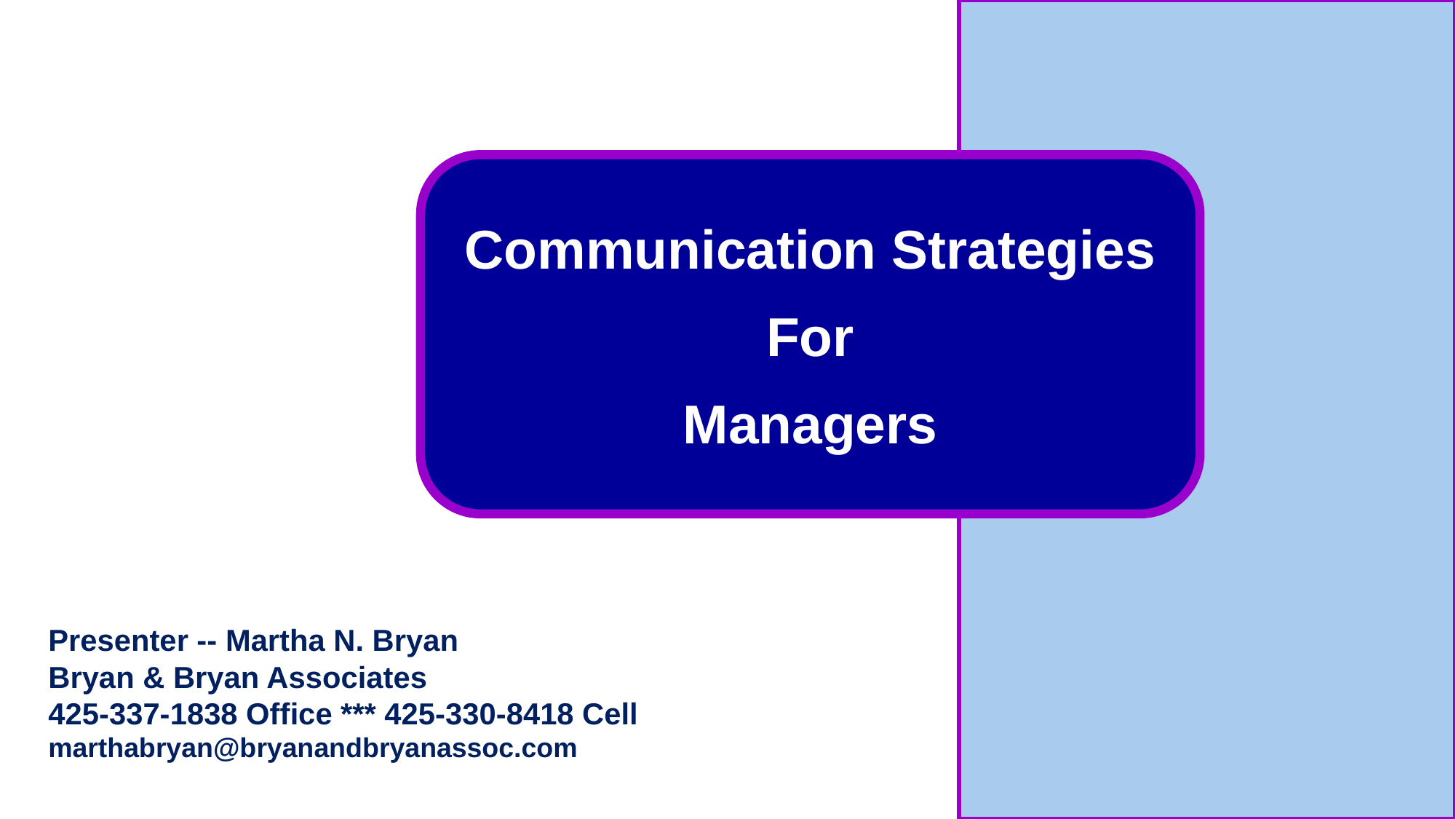

Communication Strategies

For

Managers

Presenter -- Martha N. Bryan
Bryan & Bryan Associates
425-337-1838 Office *** 425-330-8418 Cell
marthabryan@bryanandbryanassoc.com